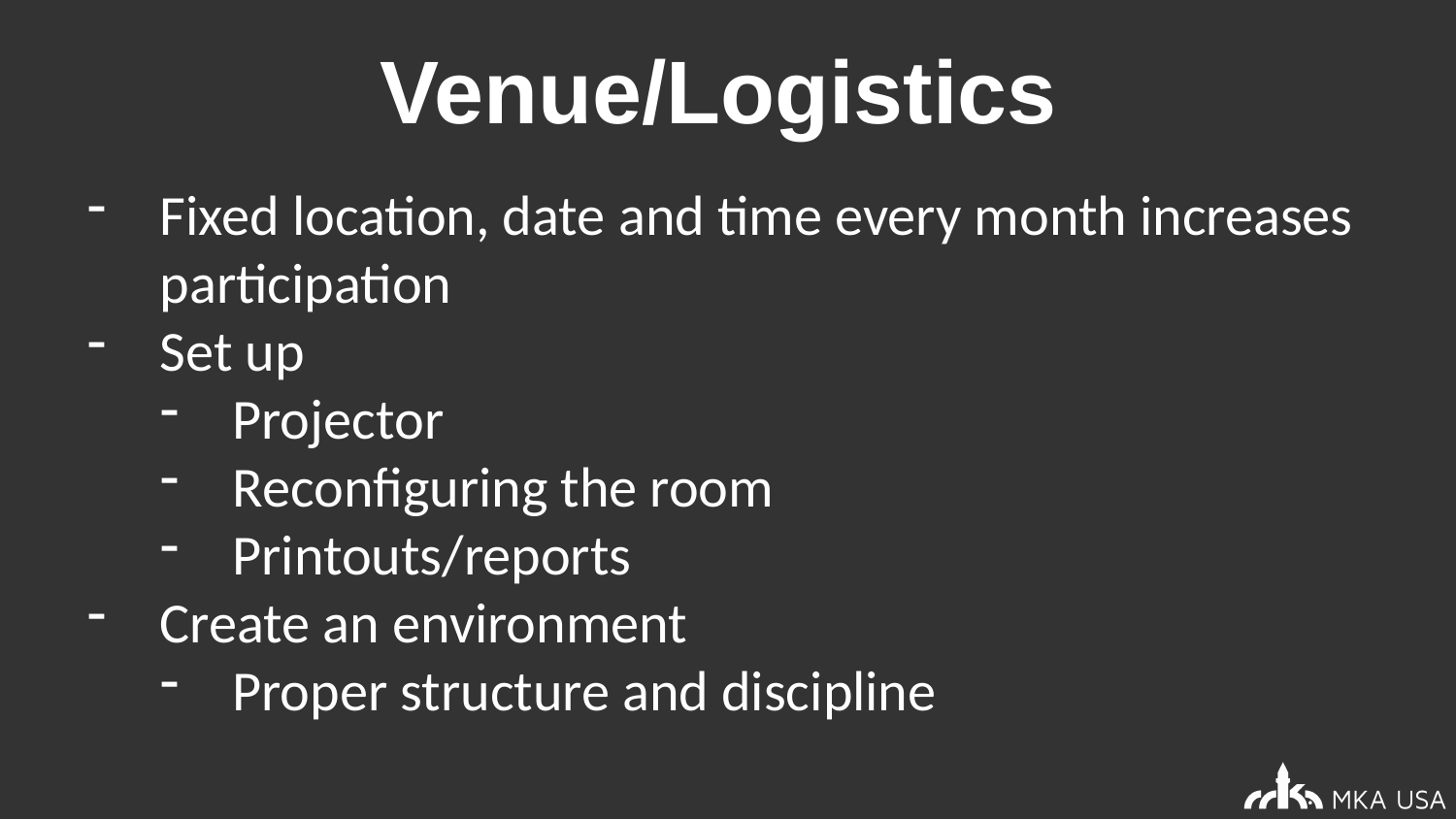

# Venue/Logistics
Fixed location, date and time every month increases participation
Set up
Projector
Reconfiguring the room
Printouts/reports
Create an environment
Proper structure and discipline